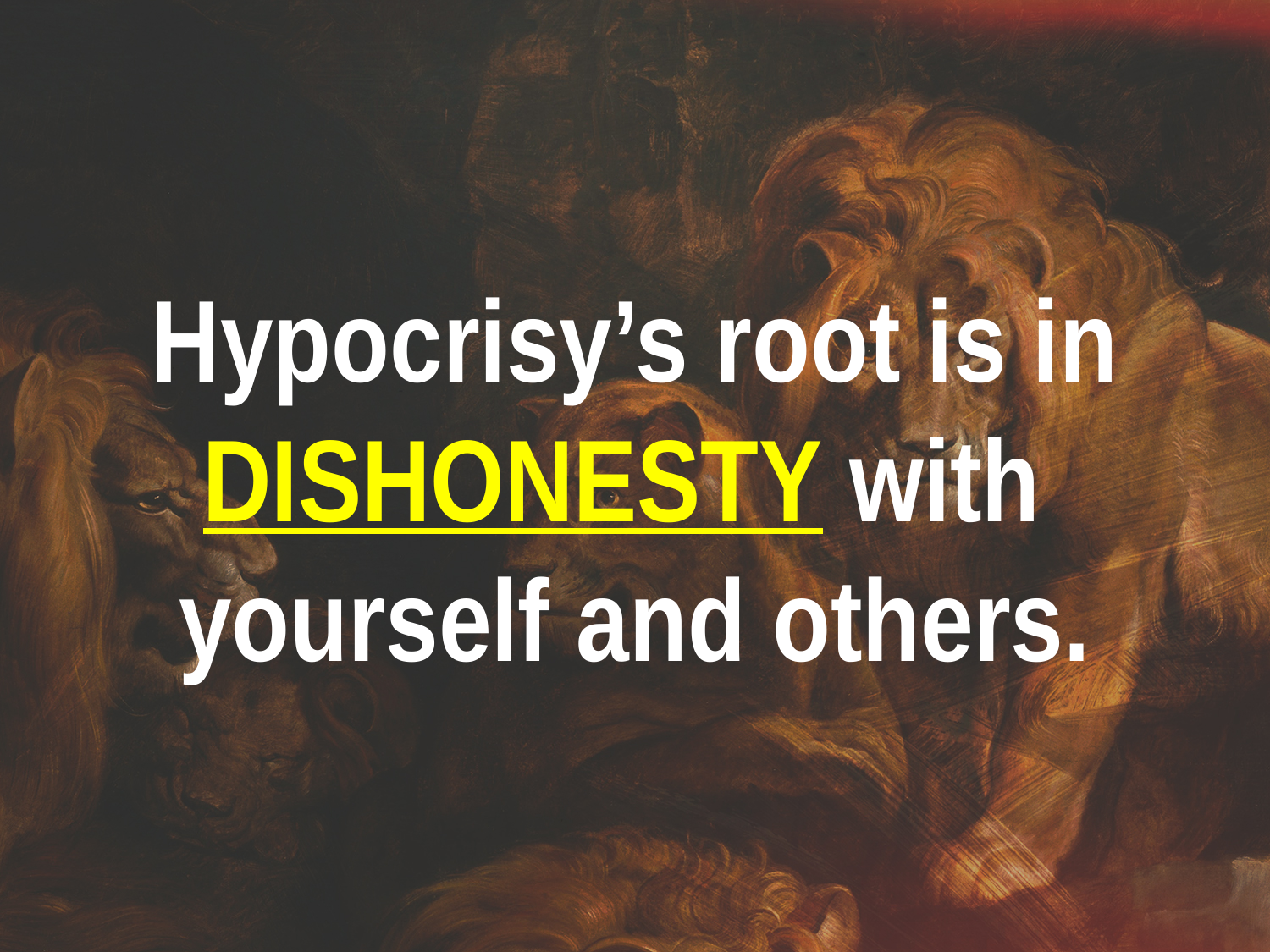

Hypocrisy’s root is in DISHONESTY with
yourself and others.